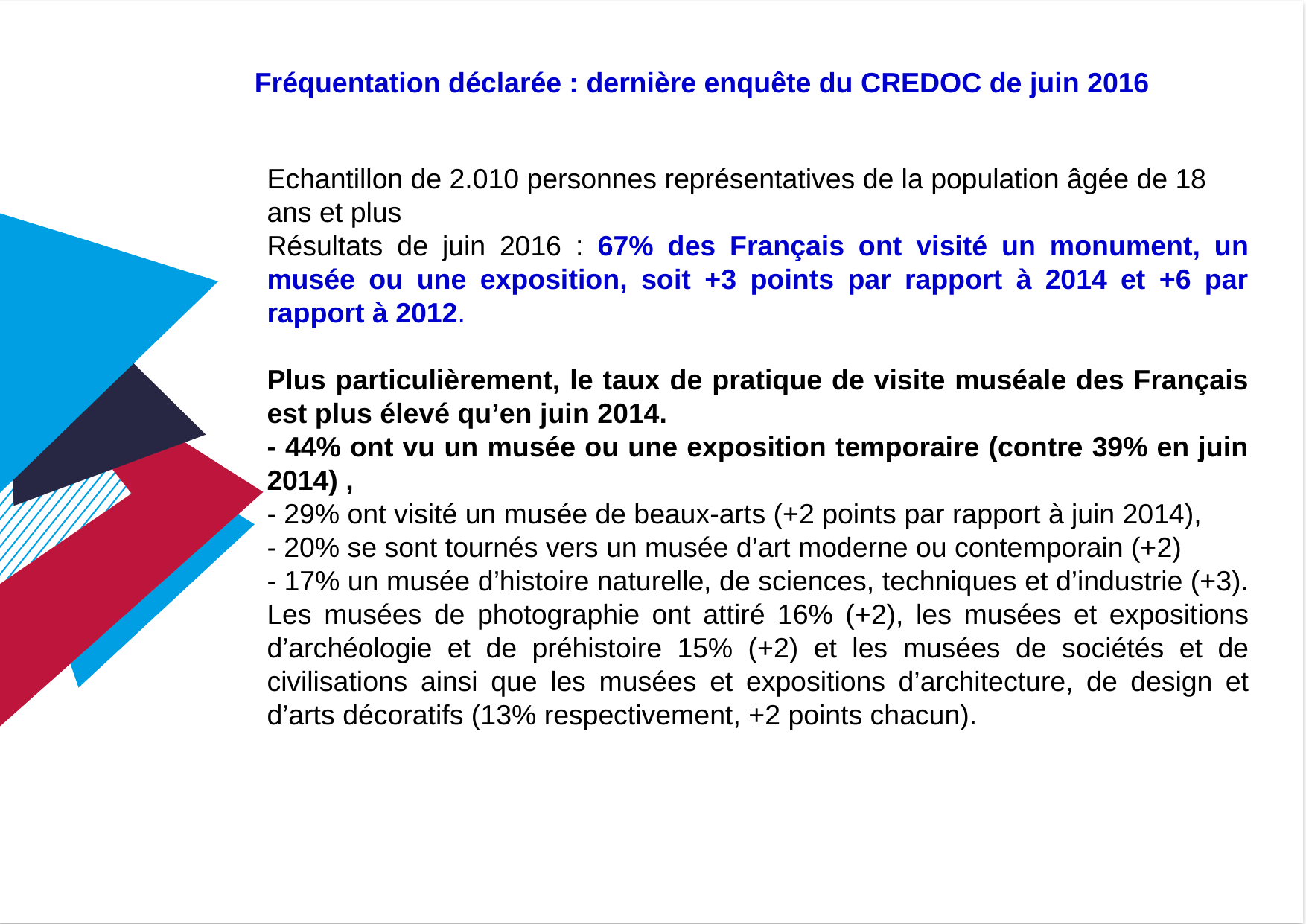

Fréquentation déclarée : dernière enquête du CREDOC de juin 2016
Echantillon de 2.010 personnes représentatives de la population âgée de 18 ans et plus
Résultats de juin 2016 : 67% des Français ont visité un monument, un musée ou une exposition, soit +3 points par rapport à 2014 et +6 par rapport à 2012.

Plus particulièrement, le taux de pratique de visite muséale des Français est plus élevé qu’en juin 2014.
- 44% ont vu un musée ou une exposition temporaire (contre 39% en juin 2014) ,
- 29% ont visité un musée de beaux-arts (+2 points par rapport à juin 2014),
- 20% se sont tournés vers un musée d’art moderne ou contemporain (+2)
- 17% un musée d’histoire naturelle, de sciences, techniques et d’industrie (+3).
Les musées de photographie ont attiré 16% (+2), les musées et expositions d’archéologie et de préhistoire 15% (+2) et les musées de sociétés et de civilisations ainsi que les musées et expositions d’architecture, de design et d’arts décoratifs (13% respectivement, +2 points chacun).